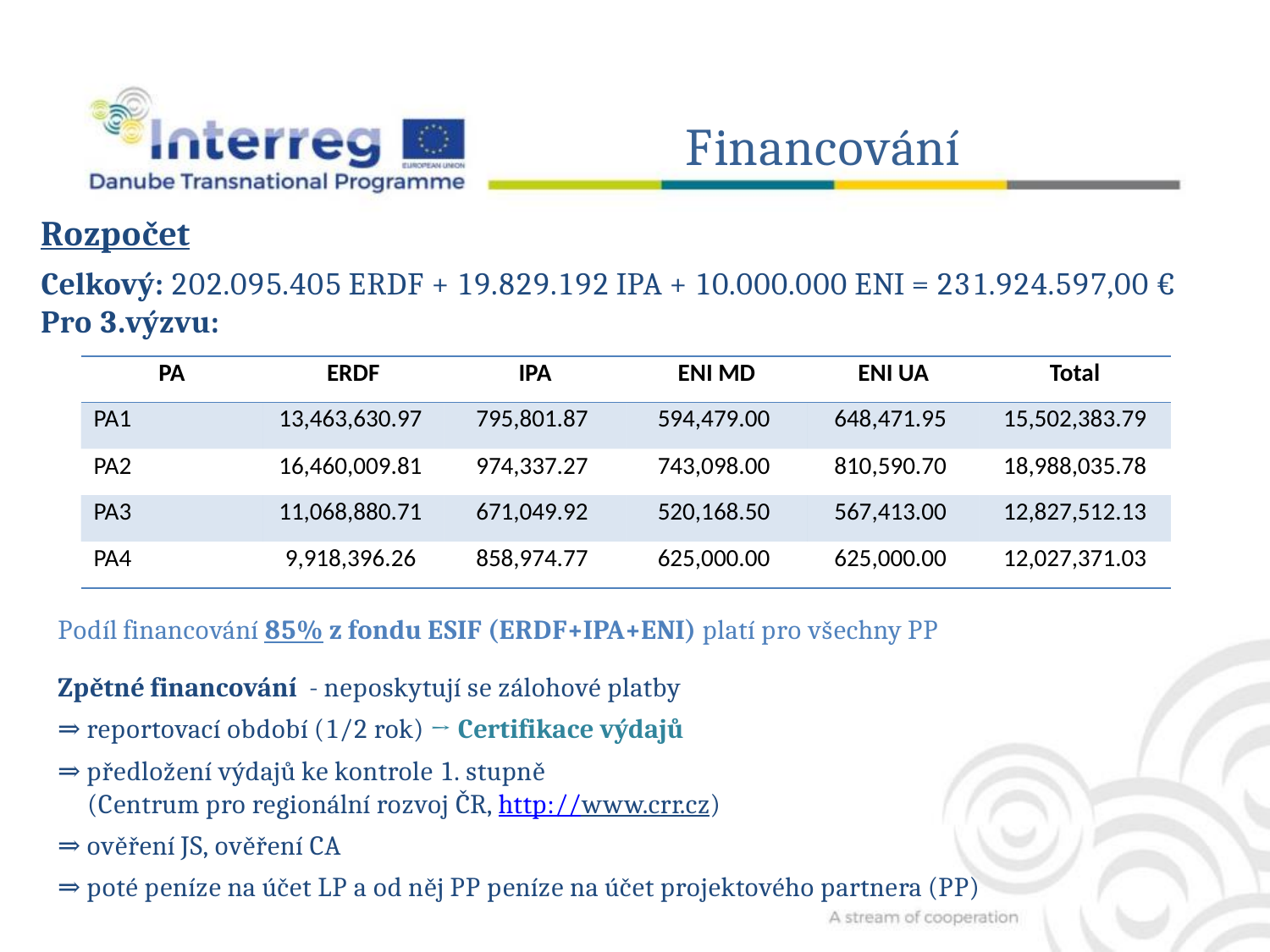

Financování
Rozpočet
Celkový: 202.095.405 ERDF + 19.829.192 IPA + 10.000.000 ENI = 231.924.597,00 €
Pro 3.výzvu:
| PA | ERDF | IPA | ENI MD | ENI UA | Total |
| --- | --- | --- | --- | --- | --- |
| PA1 | 13,463,630.97 | 795,801.87 | 594,479.00 | 648,471.95 | 15,502,383.79 |
| PA2 | 16,460,009.81 | 974,337.27 | 743,098.00 | 810,590.70 | 18,988,035.78 |
| PA3 | 11,068,880.71 | 671,049.92 | 520,168.50 | 567,413.00 | 12,827,512.13 |
| PA4 | 9,918,396.26 | 858,974.77 | 625,000.00 | 625,000.00 | 12,027,371.03 |
Podíl financování 85% z fondu ESIF (ERDF+IPA+ENI) platí pro všechny PP

Zpětné financování  - neposkytují se zálohové platby
⇒ reportovací období (1/2 rok) → Certifikace výdajů
⇒ předložení výdajů ke kontrole 1. stupně
     (Centrum pro regionální rozvoj ČR, http://www.crr.cz)
⇒ ověření JS, ověření CA
⇒ poté peníze na účet LP a od něj PP peníze na účet projektového partnera (PP)